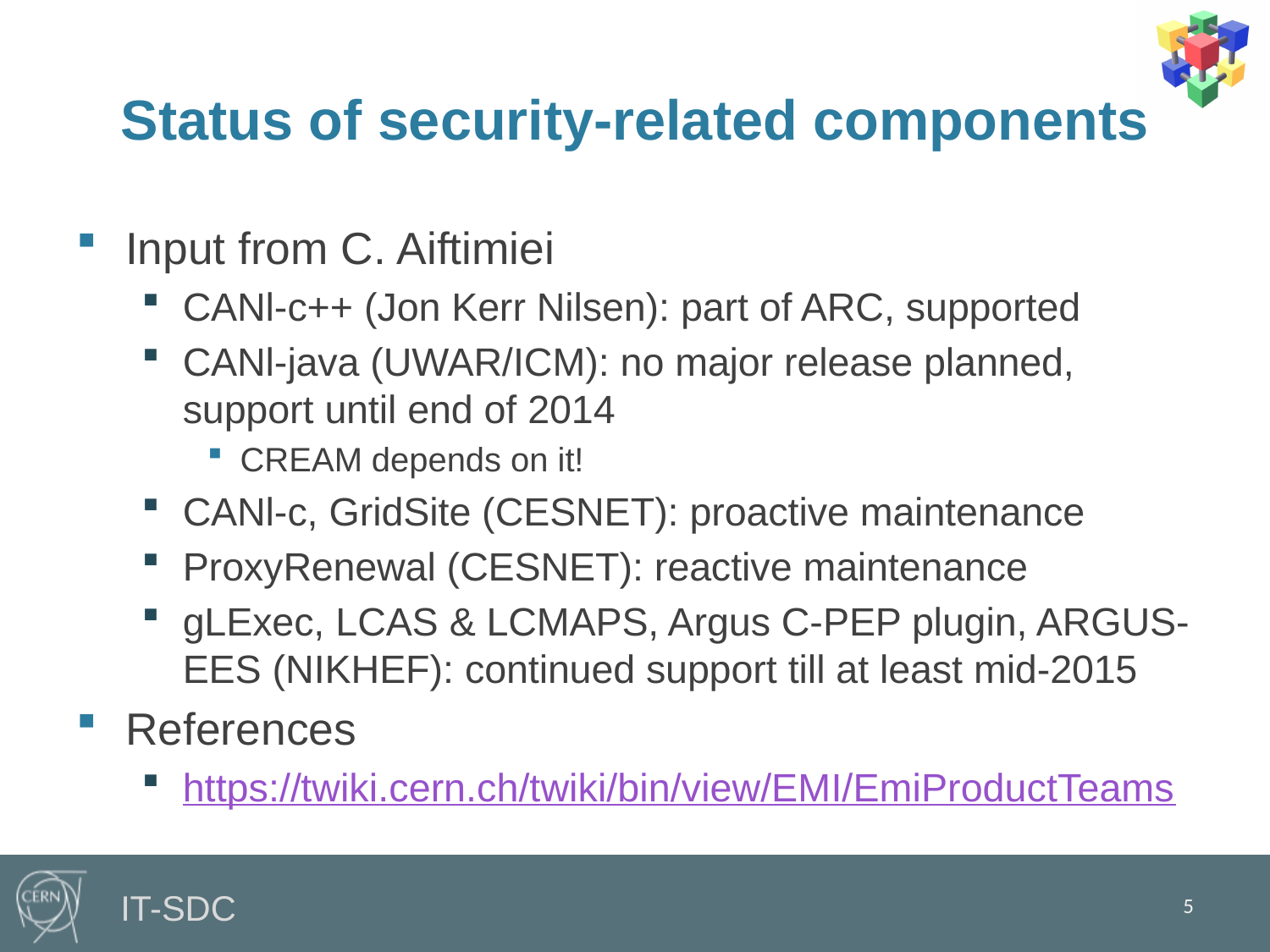

# Status of security-related components
Input from C. Aiftimiei
CANl-c++ (Jon Kerr Nilsen): part of ARC, supported
CANl-java (UWAR/ICM): no major release planned, support until end of 2014
CREAM depends on it!
CANl-c, GridSite (CESNET): proactive maintenance
ProxyRenewal (CESNET): reactive maintenance
gLExec, LCAS & LCMAPS, Argus C-PEP plugin, ARGUS-EES (NIKHEF): continued support till at least mid-2015
References
https://twiki.cern.ch/twiki/bin/view/EMI/EmiProductTeams

5